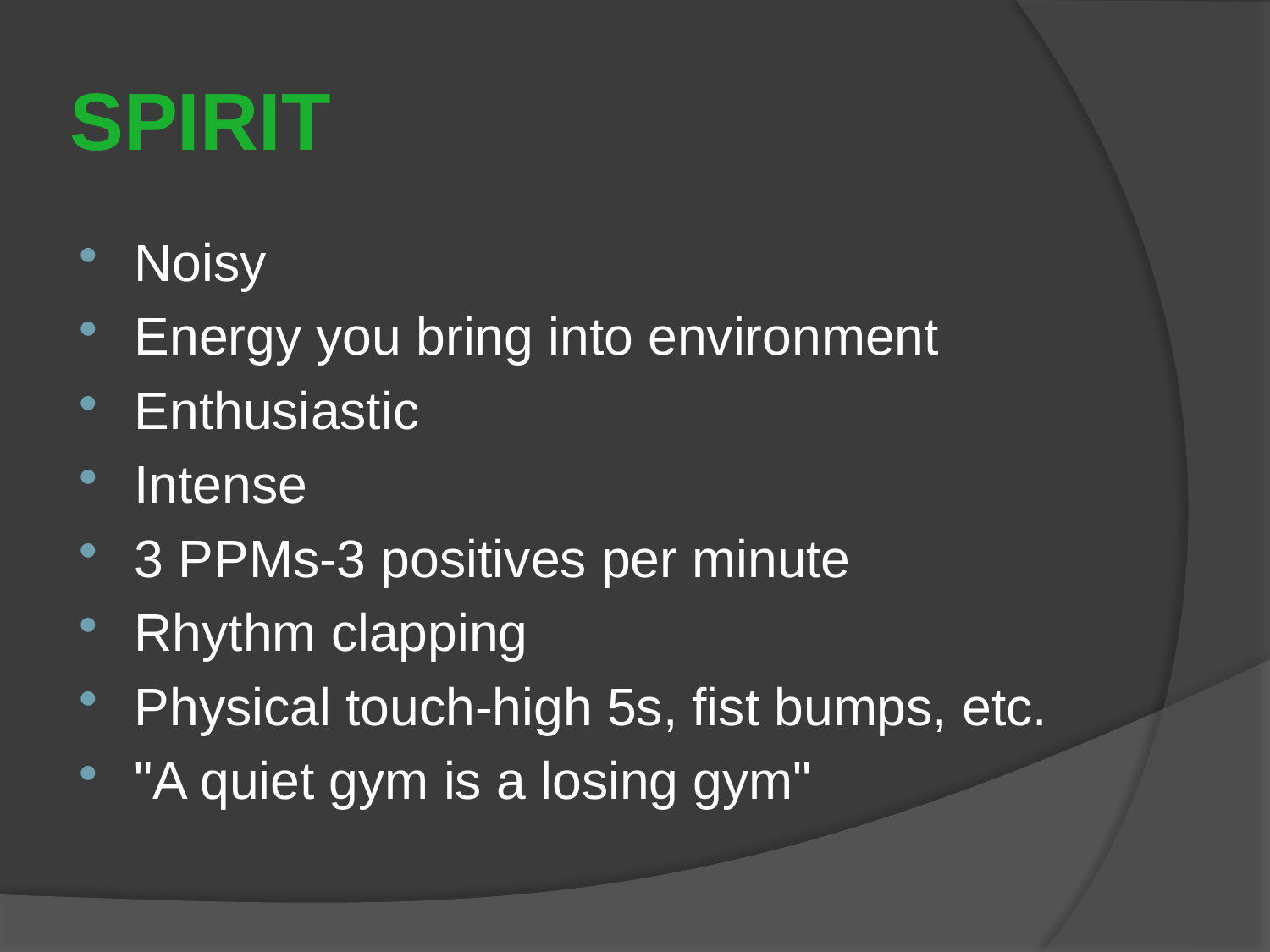

# SPIRIT
Noisy
Energy you bring into environment
Enthusiastic
Intense
3 PPMs-3 positives per minute
Rhythm clapping
Physical touch-high 5s, fist bumps, etc.
"A quiet gym is a losing gym"